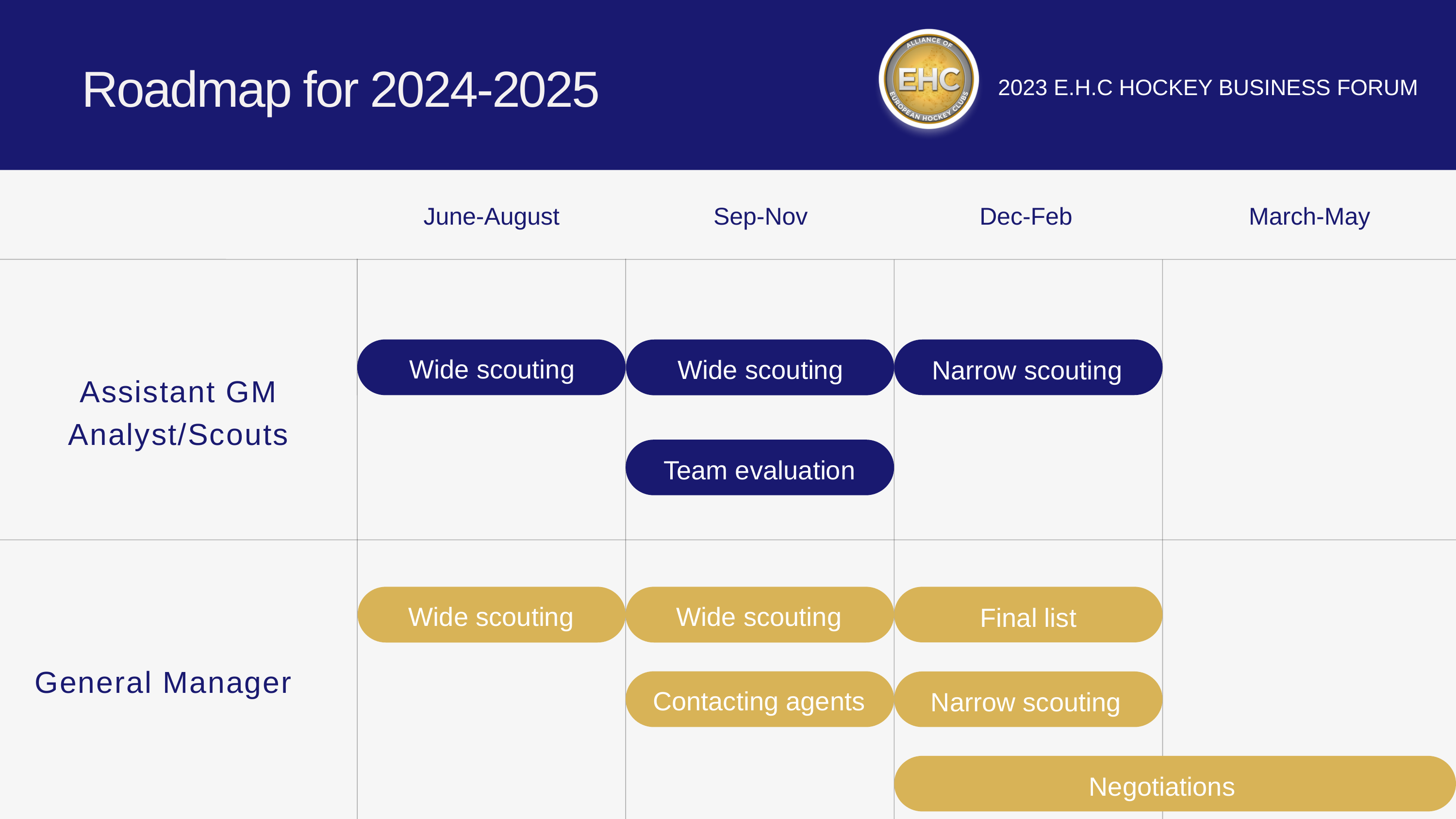

2023 E.H.C HOCKEY BUSINESS FORUM
Roadmap for 2024-2025
June-August
Sep-Nov
Dec-Feb
March-May

Wide scouting
Wide scouting
Narrow scouting
Assistant GM
Analyst/Scouts

Team evaluation

Wide scouting
Wide scouting
Final list
General Manager

Contacting agents
Narrow scouting

Negotiations